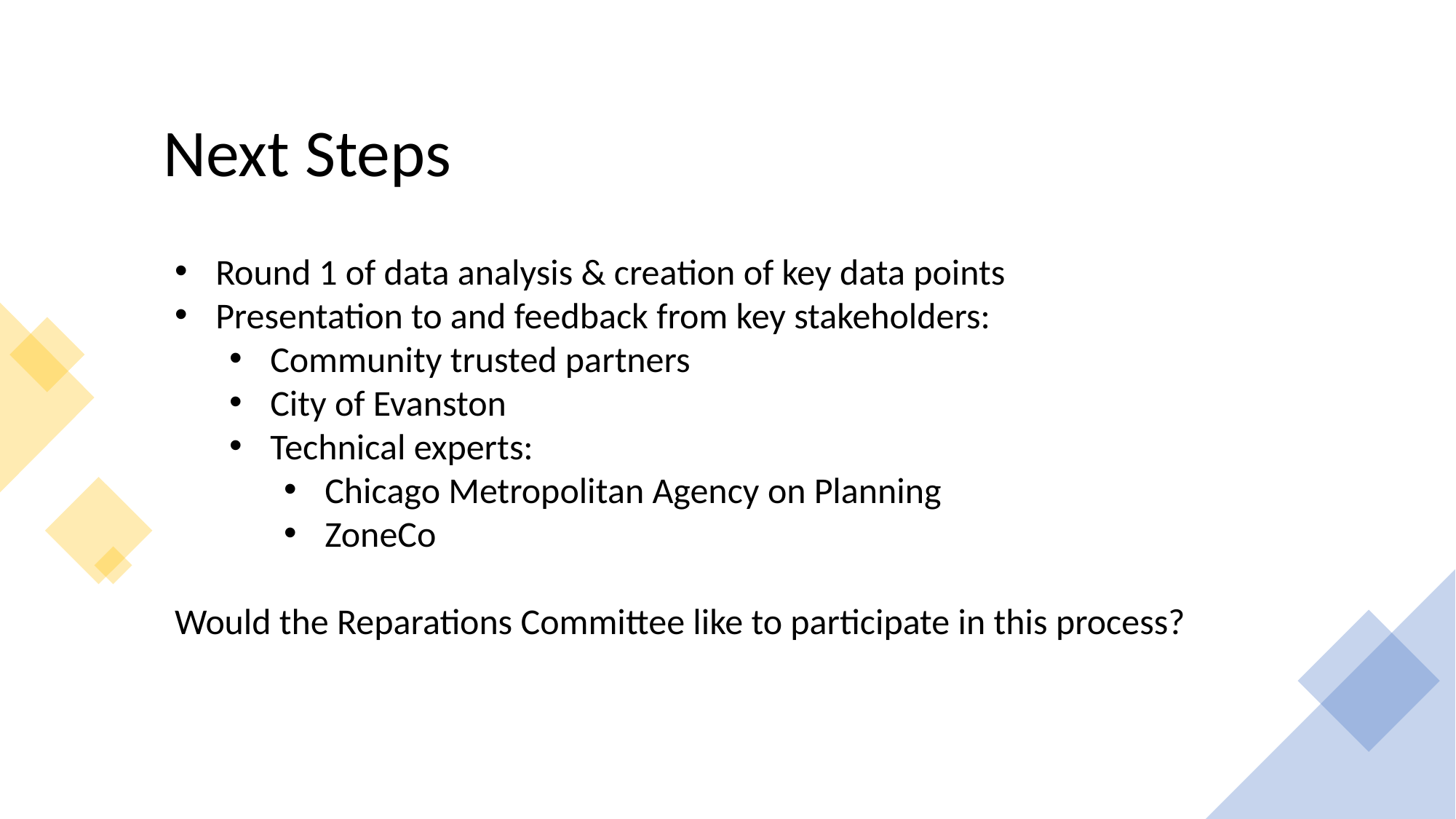

Next Steps
Round 1 of data analysis & creation of key data points
Presentation to and feedback from key stakeholders:
Community trusted partners
City of Evanston
Technical experts:
Chicago Metropolitan Agency on Planning
ZoneCo

Would the Reparations Committee like to participate in this process?